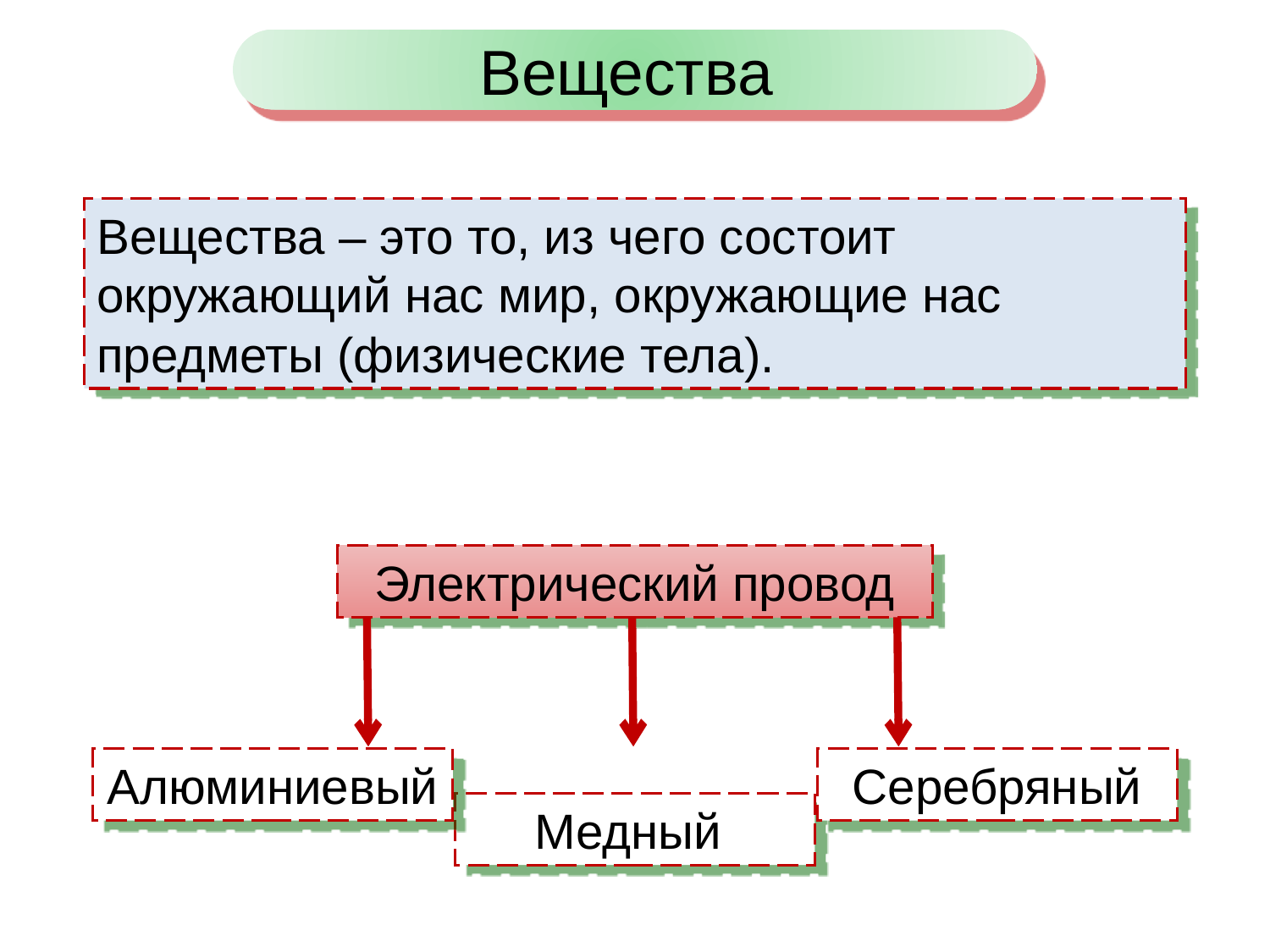

Вещества
Вещества – это то, из чего состоит окружающий нас мир, окружающие нас предметы (физические тела).
Электрический провод
Алюминиевый
Серебряный
Медный